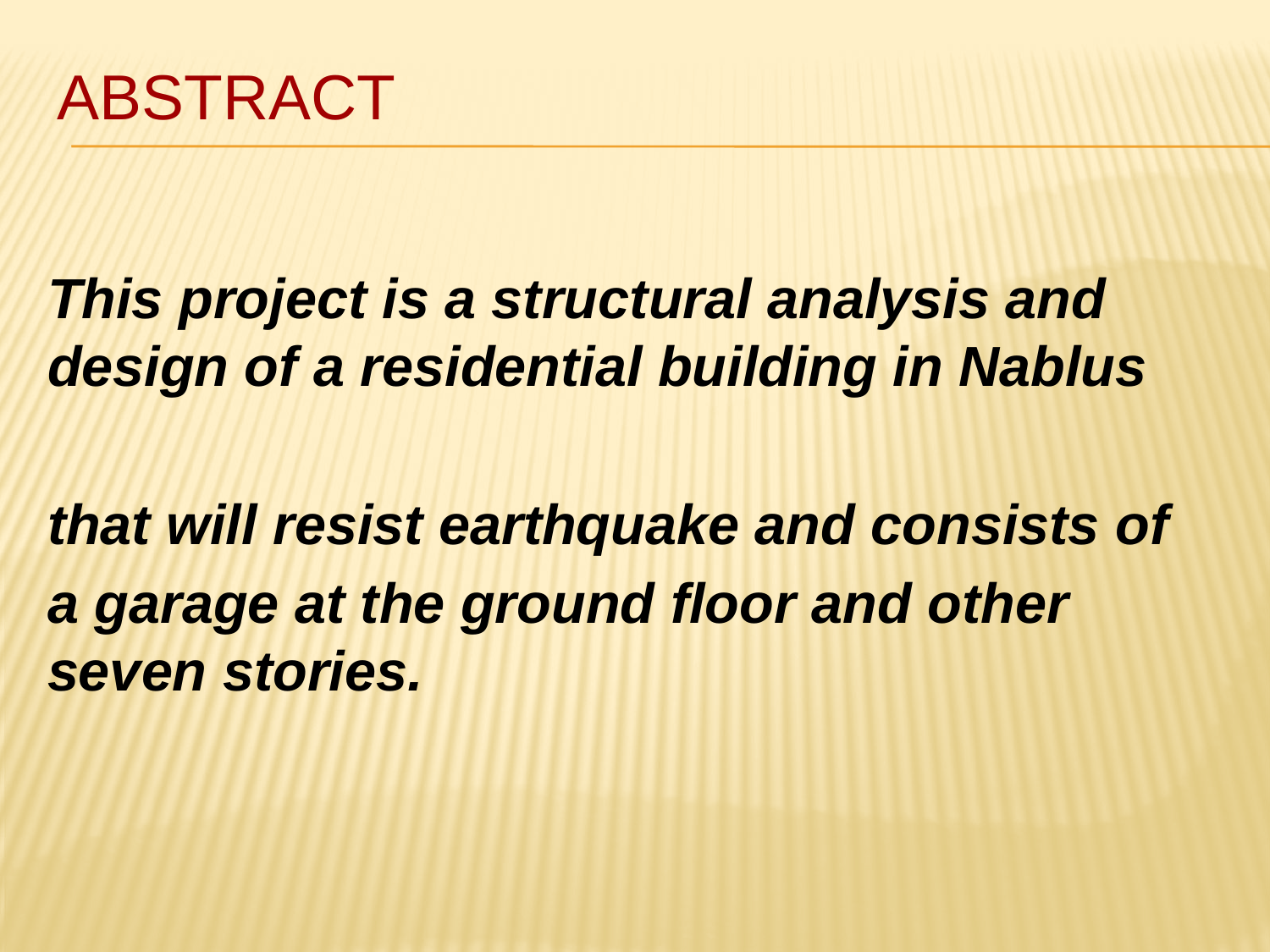

# Abstract
This project is a structural analysis and design of a residential building in Nablus

that will resist earthquake and consists of
a garage at the ground floor and other seven stories.